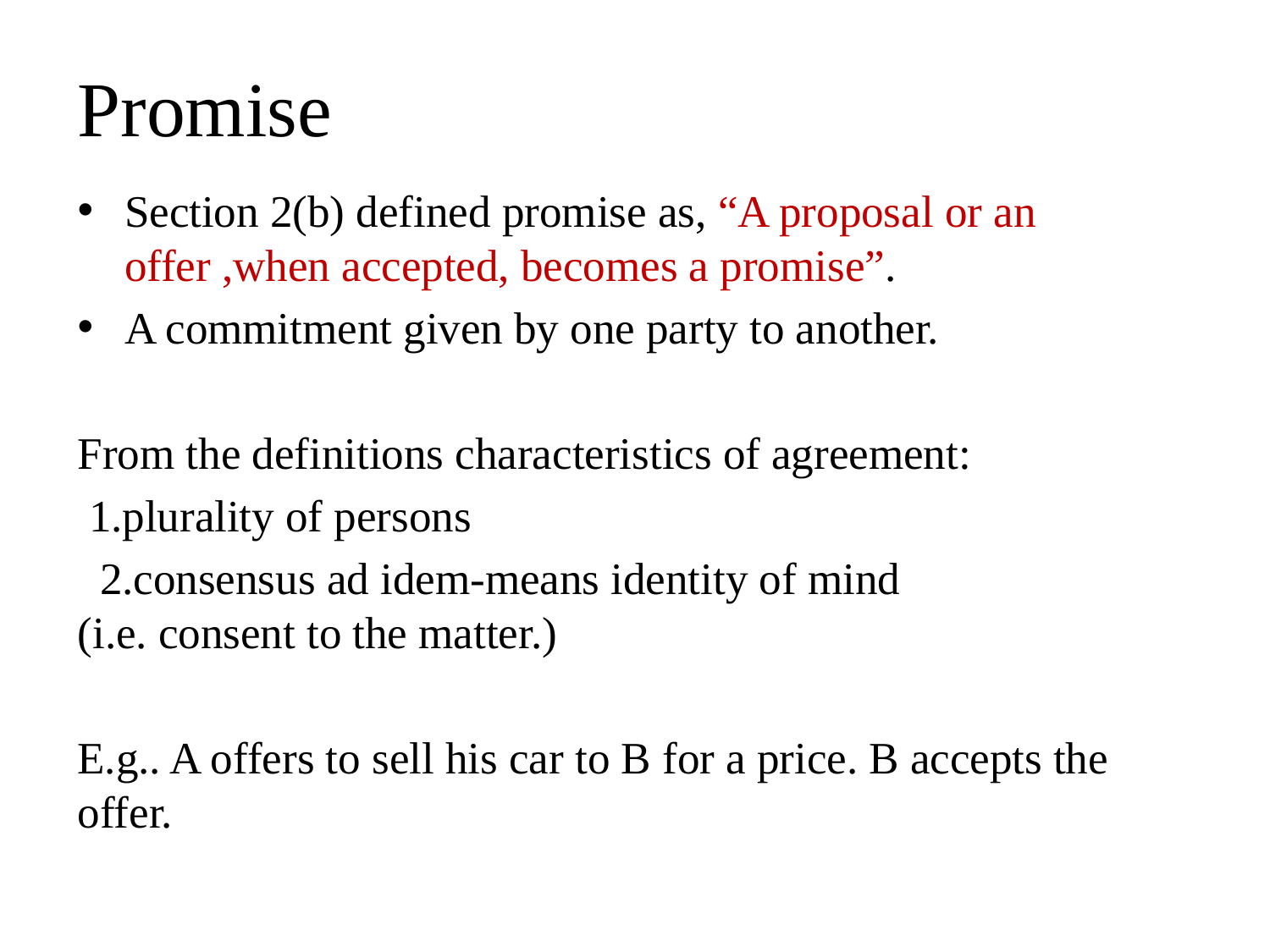

# Promise
Section 2(b) defined promise as, “A proposal or an offer ,when accepted, becomes a promise”.
A commitment given by one party to another.

From the definitions characteristics of agreement:
 1.plurality of persons
  2.consensus ad idem-means identity of mind                        (i.e. consent to the matter.)

E.g.. A offers to sell his car to B for a price. B accepts the offer.